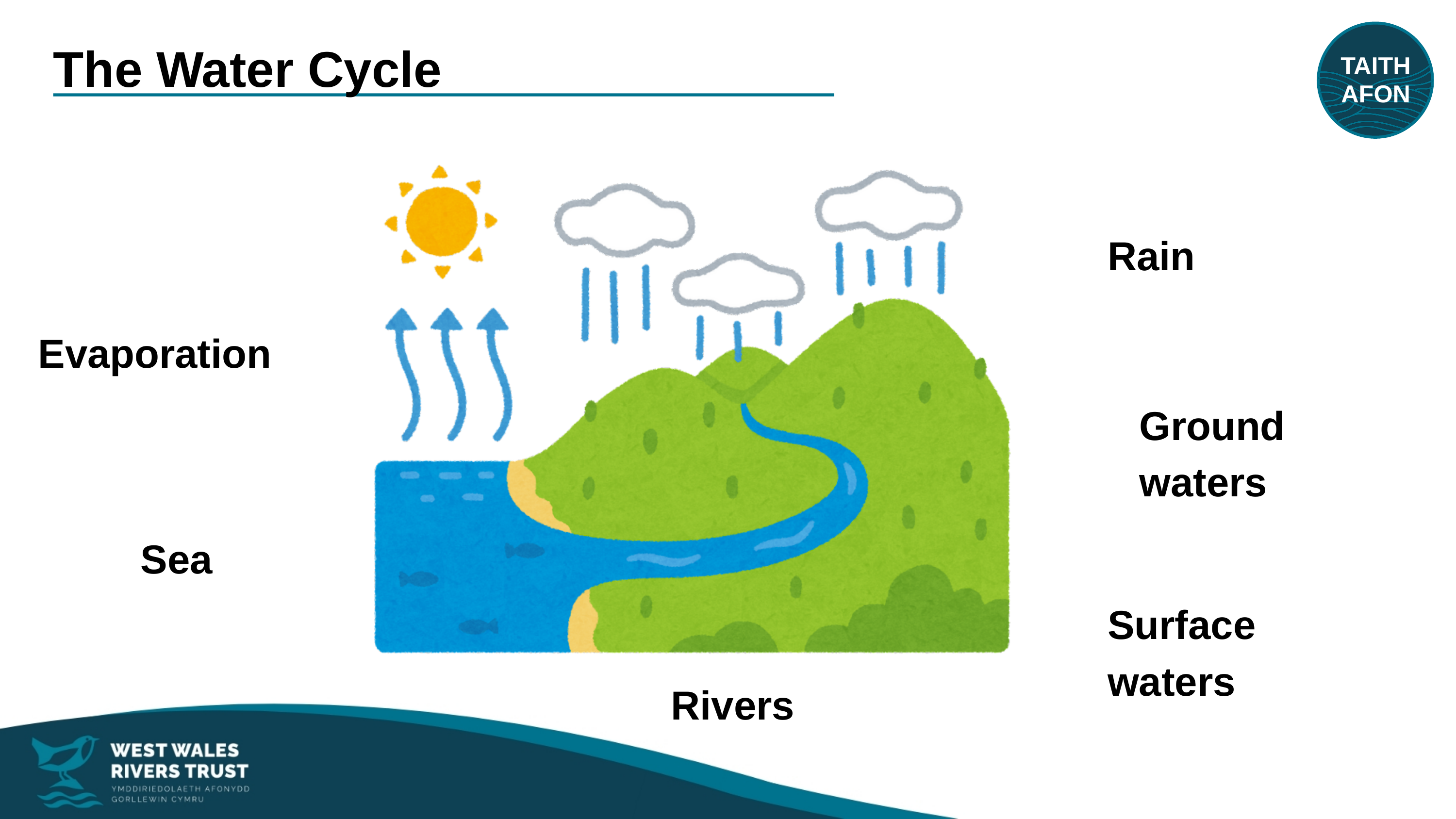

TAITH
AFON

The Water Cycle

Rain
Evaporation
Ground waters
Sea
Surface waters
Rivers